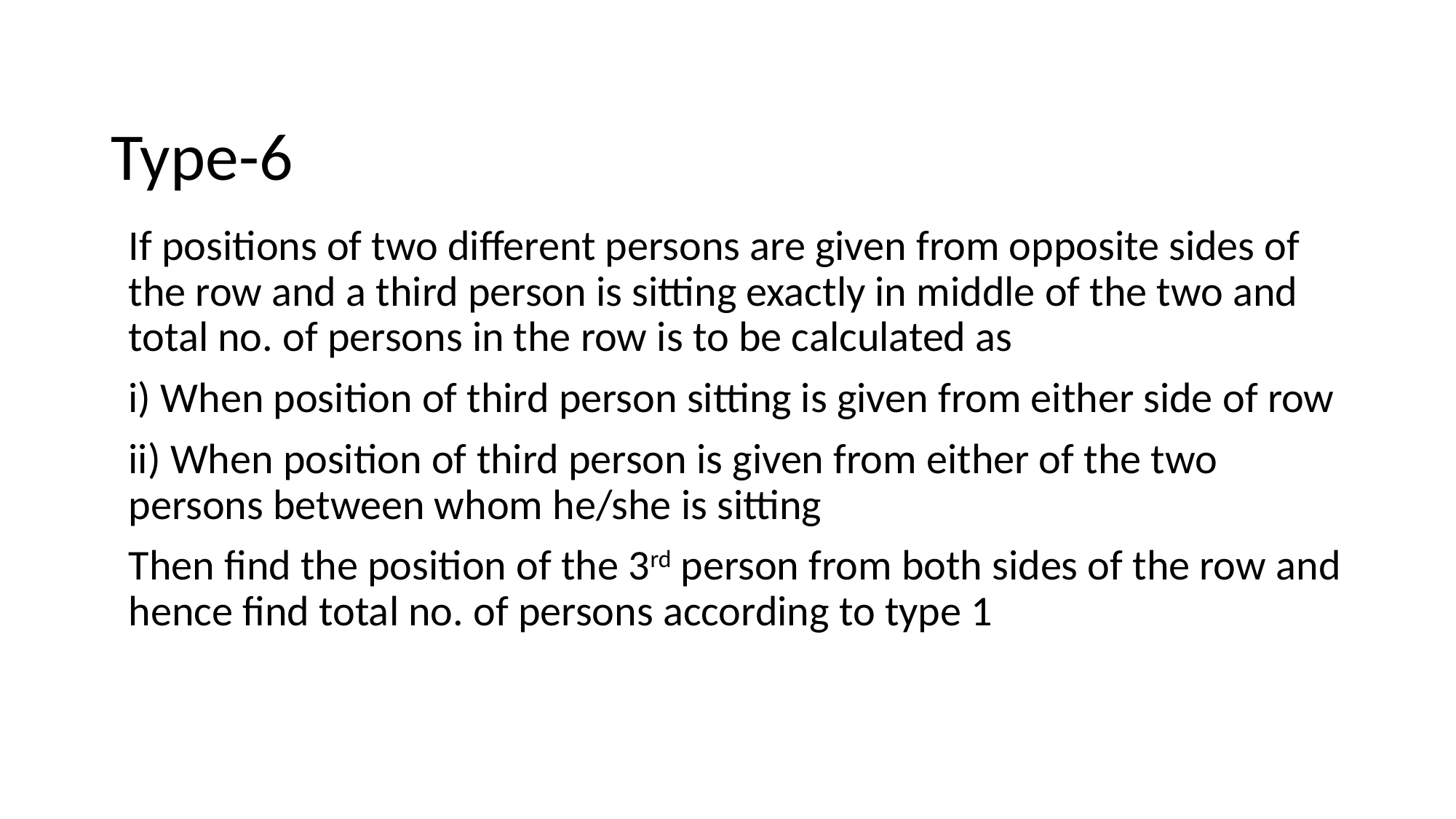

# Type-6
If positions of two different persons are given from opposite sides of the row and a third person is sitting exactly in middle of the two and total no. of persons in the row is to be calculated as
i) When position of third person sitting is given from either side of row
ii) When position of third person is given from either of the two persons between whom he/she is sitting
Then find the position of the 3rd person from both sides of the row and hence find total no. of persons according to type 1